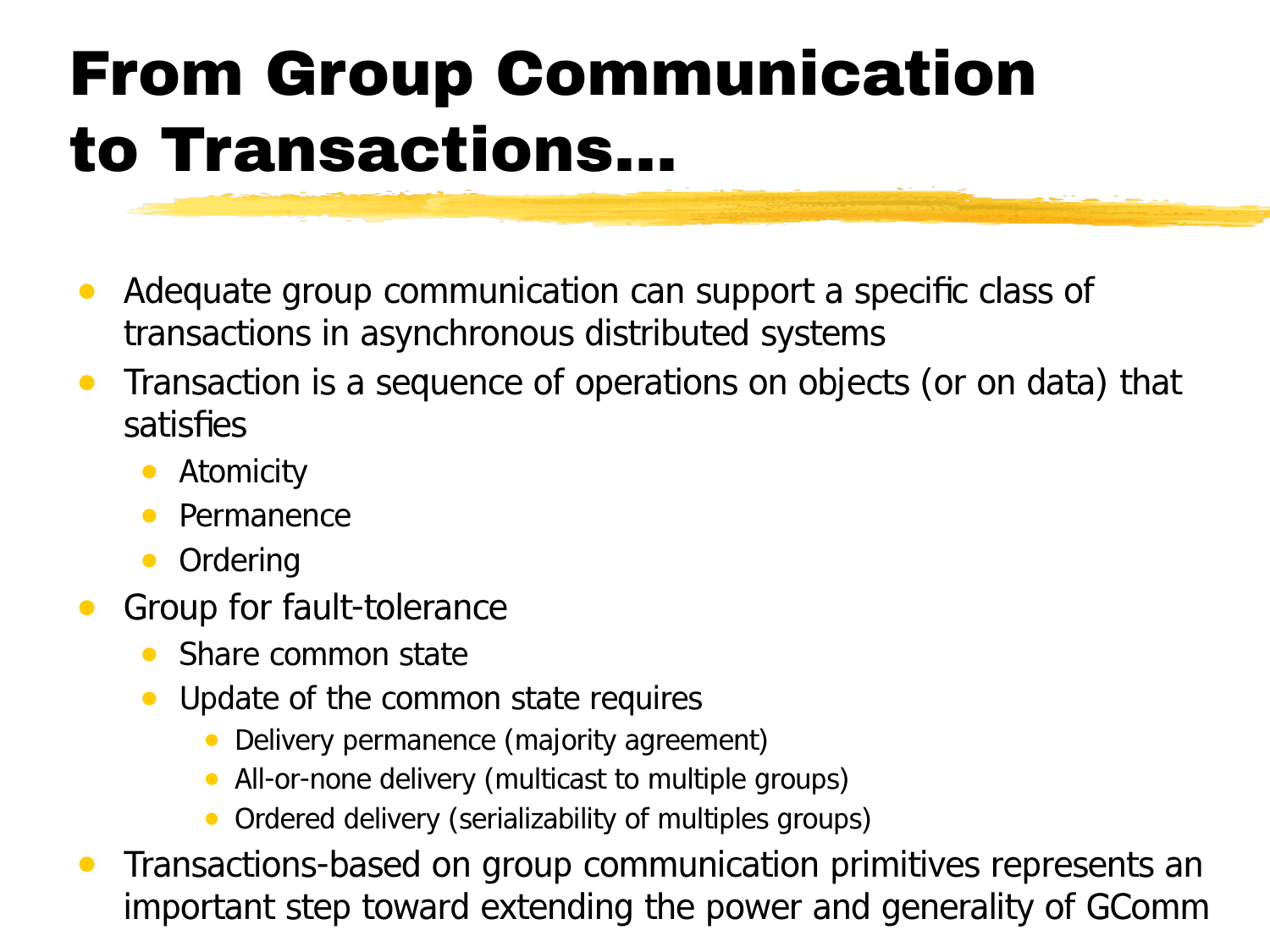

# From Group Communication to Transactions...
Adequate group communication can support a specific class of transactions in asynchronous distributed systems
Transaction is a sequence of operations on objects (or on data) that satisfies
Atomicity
Permanence
Ordering
Group for fault-tolerance
Share common state
Update of the common state requires
Delivery permanence (majority agreement)
All-or-none delivery (multicast to multiple groups)
Ordered delivery (serializability of multiples groups)
Transactions-based on group communication primitives represents an important step toward extending the power and generality of GComm